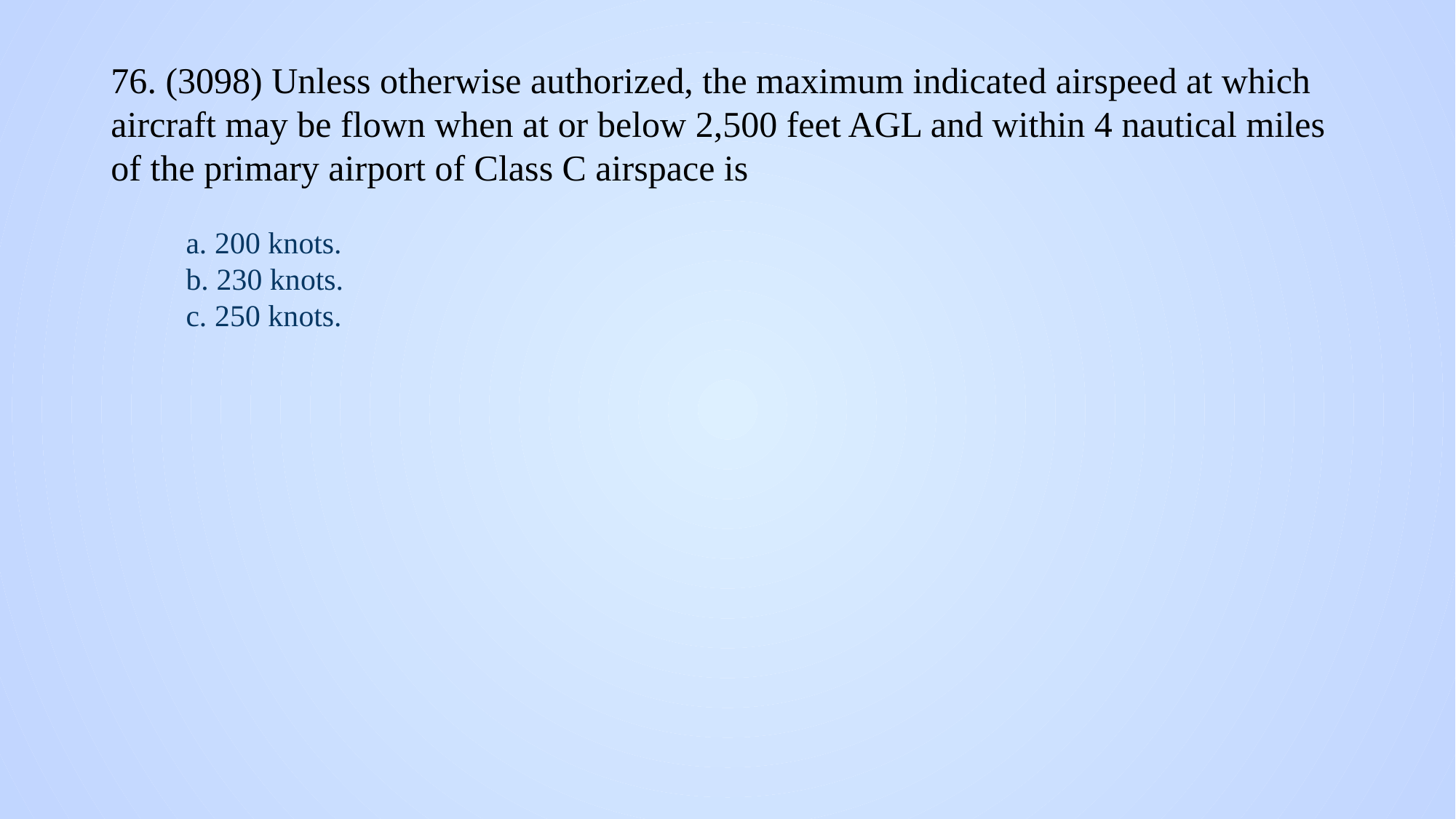

# 76. (3098) Unless otherwise authorized, the maximum indicated airspeed at which aircraft may be flown when at or below 2,500 feet AGL and within 4 nautical miles of the primary airport of Class C airspace is
a. 200 knots.
b. 230 knots.
c. 250 knots.